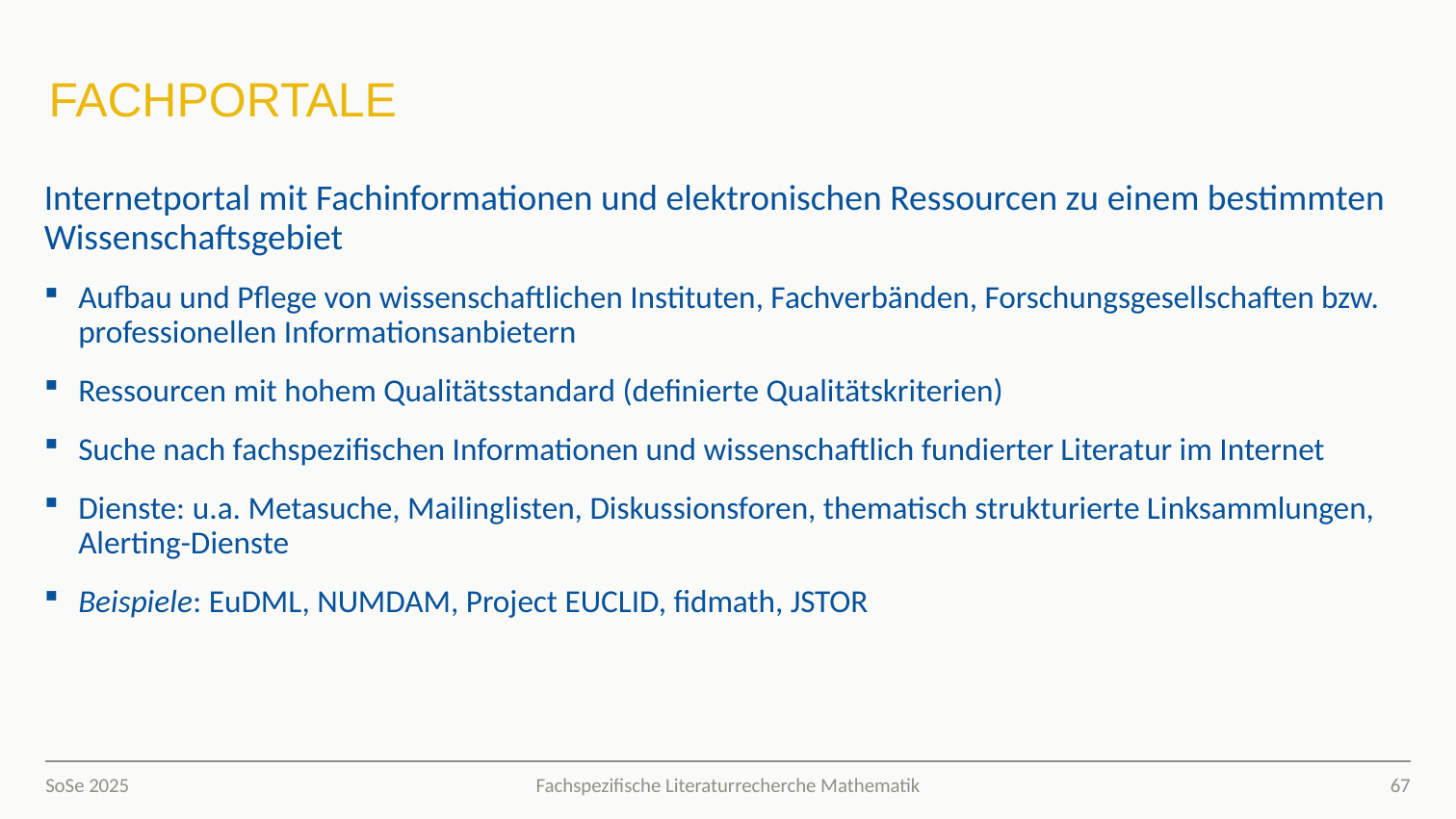

# Fachportale
Internetportal mit Fachinformationen und elektronischen Ressourcen zu einem bestimmten Wissenschaftsgebiet
Aufbau und Pflege von wissenschaftlichen Instituten, Fachverbänden, Forschungsgesellschaften bzw. professionellen Informationsanbietern
Ressourcen mit hohem Qualitätsstandard (definierte Qualitätskriterien)
Suche nach fachspezifischen Informationen und wissenschaftlich fundierter Literatur im Internet
Dienste: u.a. Metasuche, Mailinglisten, Diskussionsforen, thematisch strukturierte Linksammlungen, Alerting-Dienste
Beispiele: EuDML, NUMDAM, Project EUCLID, fidmath, JSTOR

SoSe 2025
67
Fachspezifische Literaturrecherche Mathematik